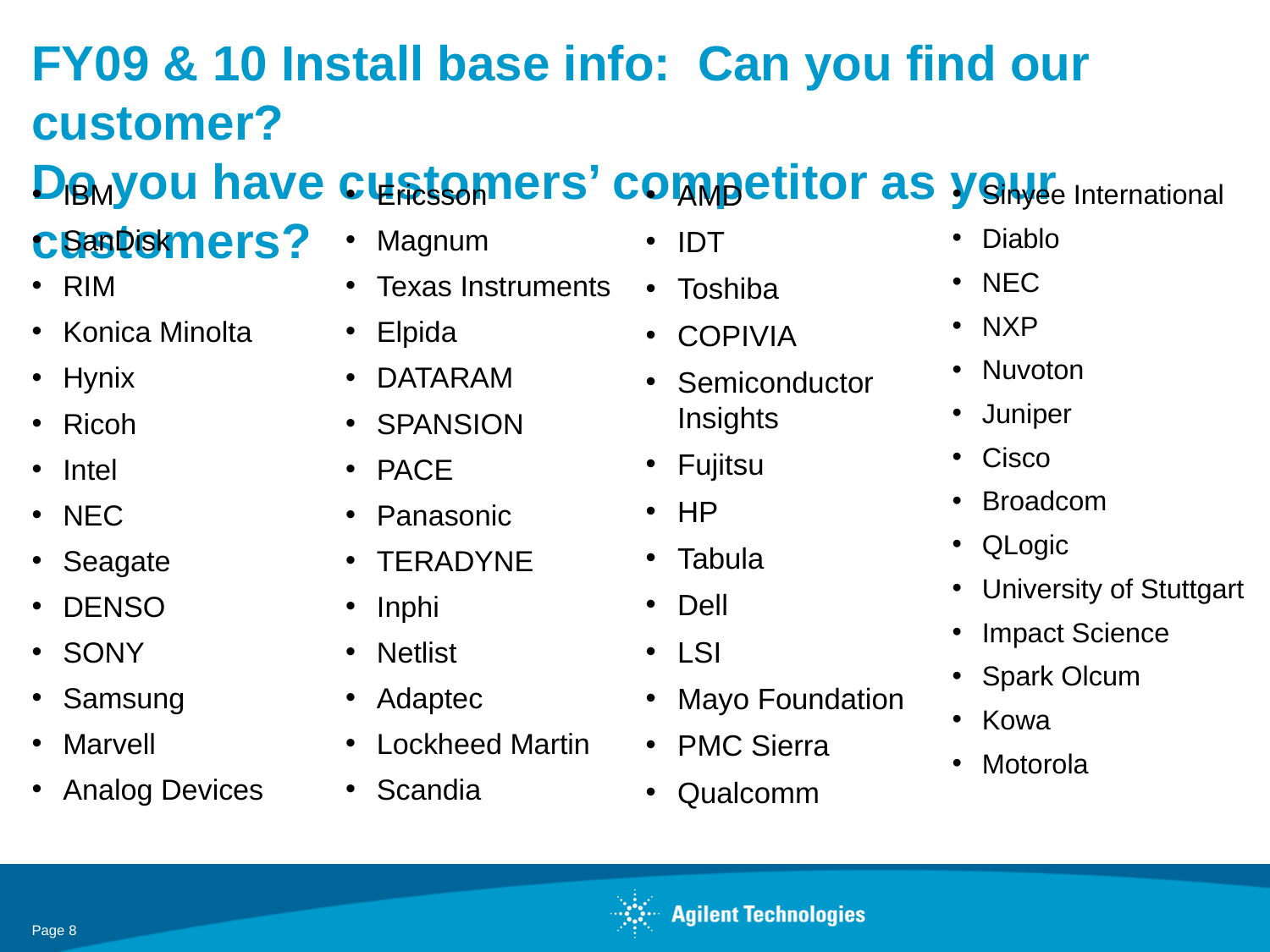

# FY09 & 10 Install base info:  Can you find our customer? Do you have customers’ competitor as your customers?
IBM
SanDisk
RIM
Konica Minolta
Hynix
Ricoh
Intel
NEC
Seagate
DENSO
SONY
Samsung
Marvell
Analog Devices
Ericsson
Magnum
Texas Instruments
Elpida
DATARAM
SPANSION
PACE
Panasonic
TERADYNE
Inphi
Netlist
Adaptec
Lockheed Martin
Scandia

AMD
IDT
Toshiba
COPIVIA
Semiconductor Insights
Fujitsu
HP
Tabula
Dell
LSI
Mayo Foundation
PMC Sierra
Qualcomm

Sinyee International
Diablo
NEC
NXP
Nuvoton
Juniper
Cisco
Broadcom
QLogic
University of Stuttgart
Impact Science
Spark Olcum
Kowa
Motorola

Page 8